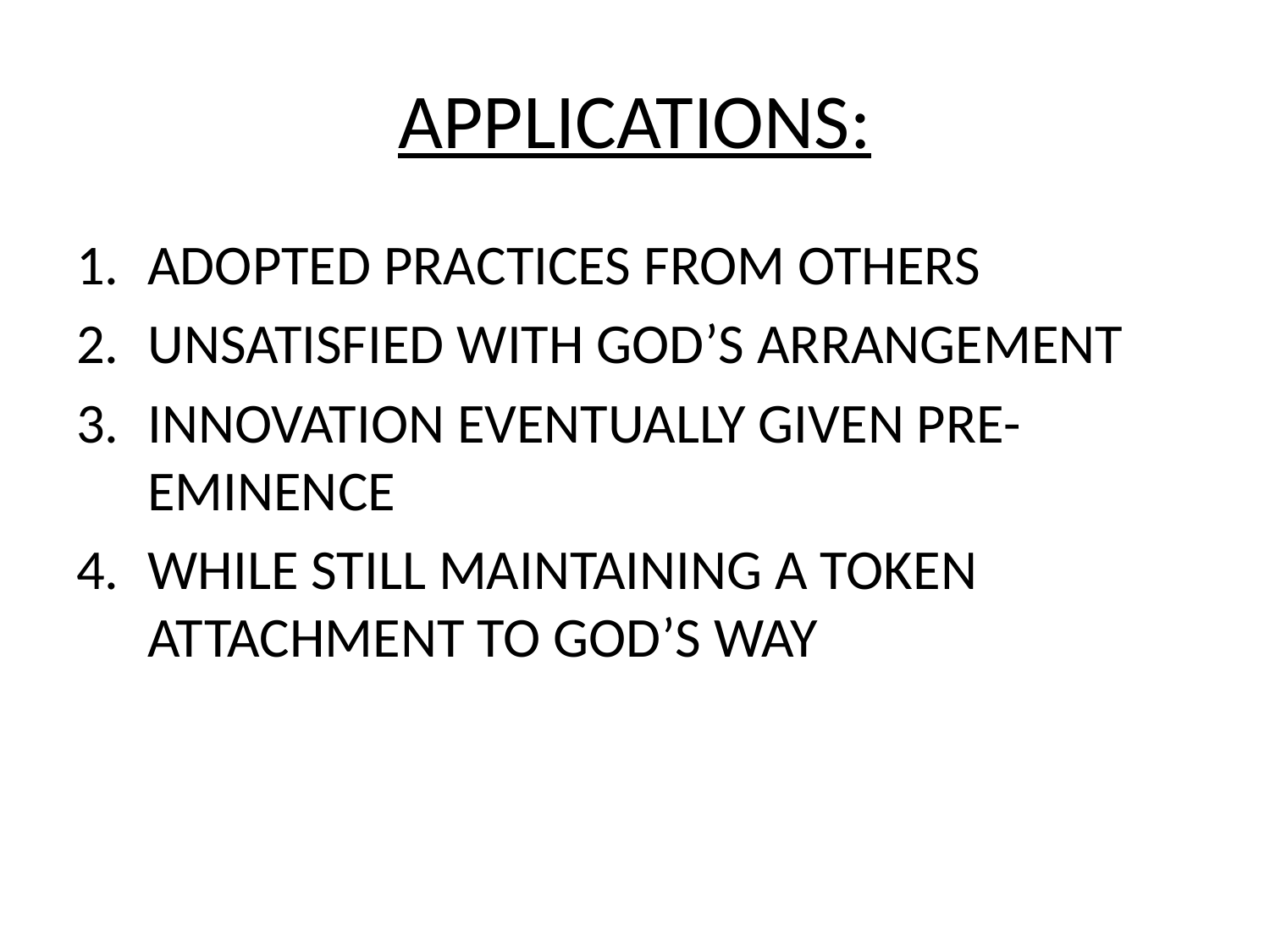

# APPLICATIONS:
ADOPTED PRACTICES FROM OTHERS
UNSATISFIED WITH GOD’S ARRANGEMENT
INNOVATION EVENTUALLY GIVEN PRE-EMINENCE
WHILE STILL MAINTAINING A TOKEN ATTACHMENT TO GOD’S WAY